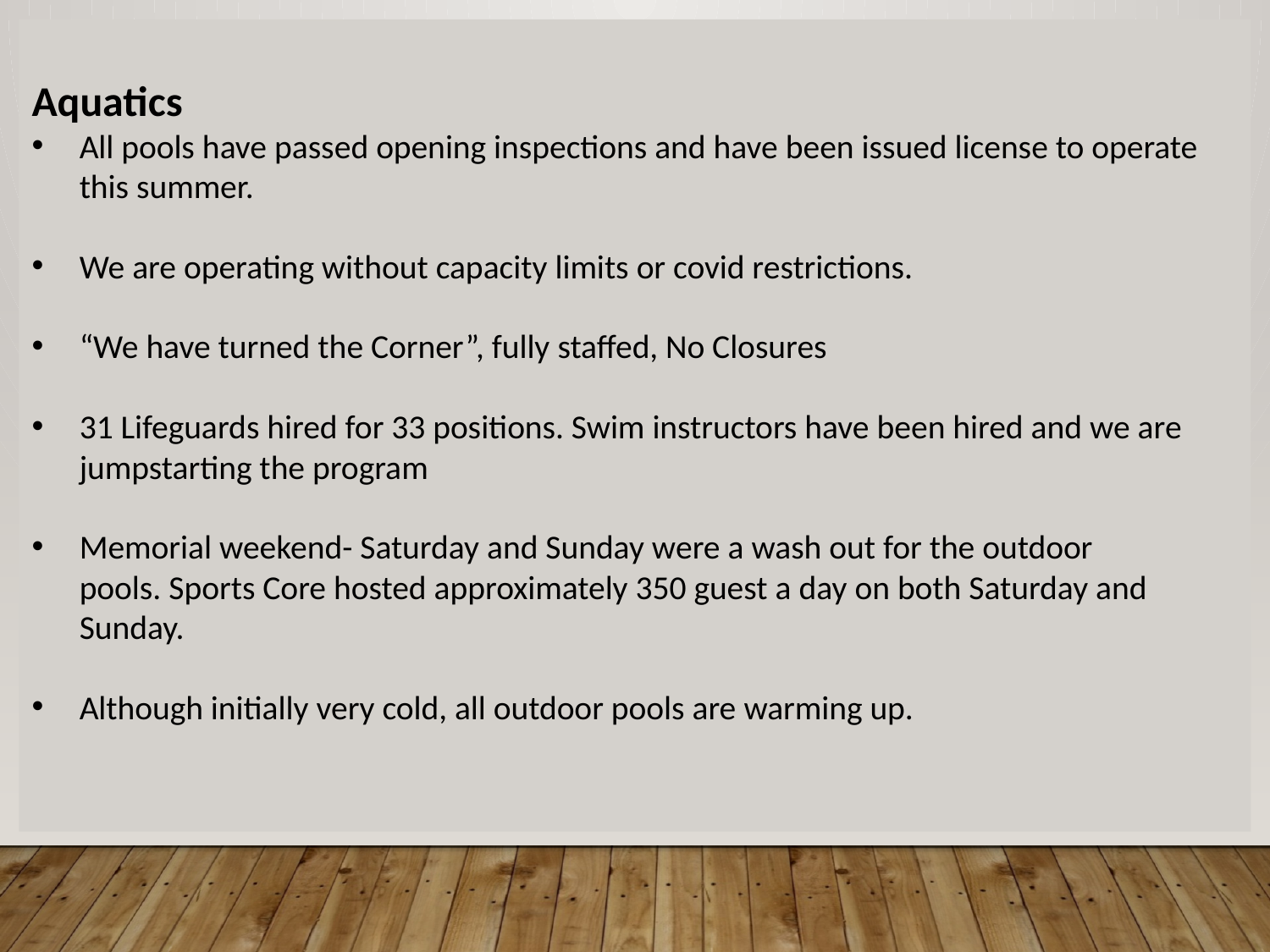

Aquatics
All pools have passed opening inspections and have been issued license to operate this summer.

We are operating without capacity limits or covid restrictions.

“We have turned the Corner”, fully staffed, No Closures

31 Lifeguards hired for 33 positions. Swim instructors have been hired and we are jumpstarting the program

Memorial weekend- Saturday and Sunday were a wash out for the outdoor pools. Sports Core hosted approximately 350 guest a day on both Saturday and Sunday.

Although initially very cold, all outdoor pools are warming up.